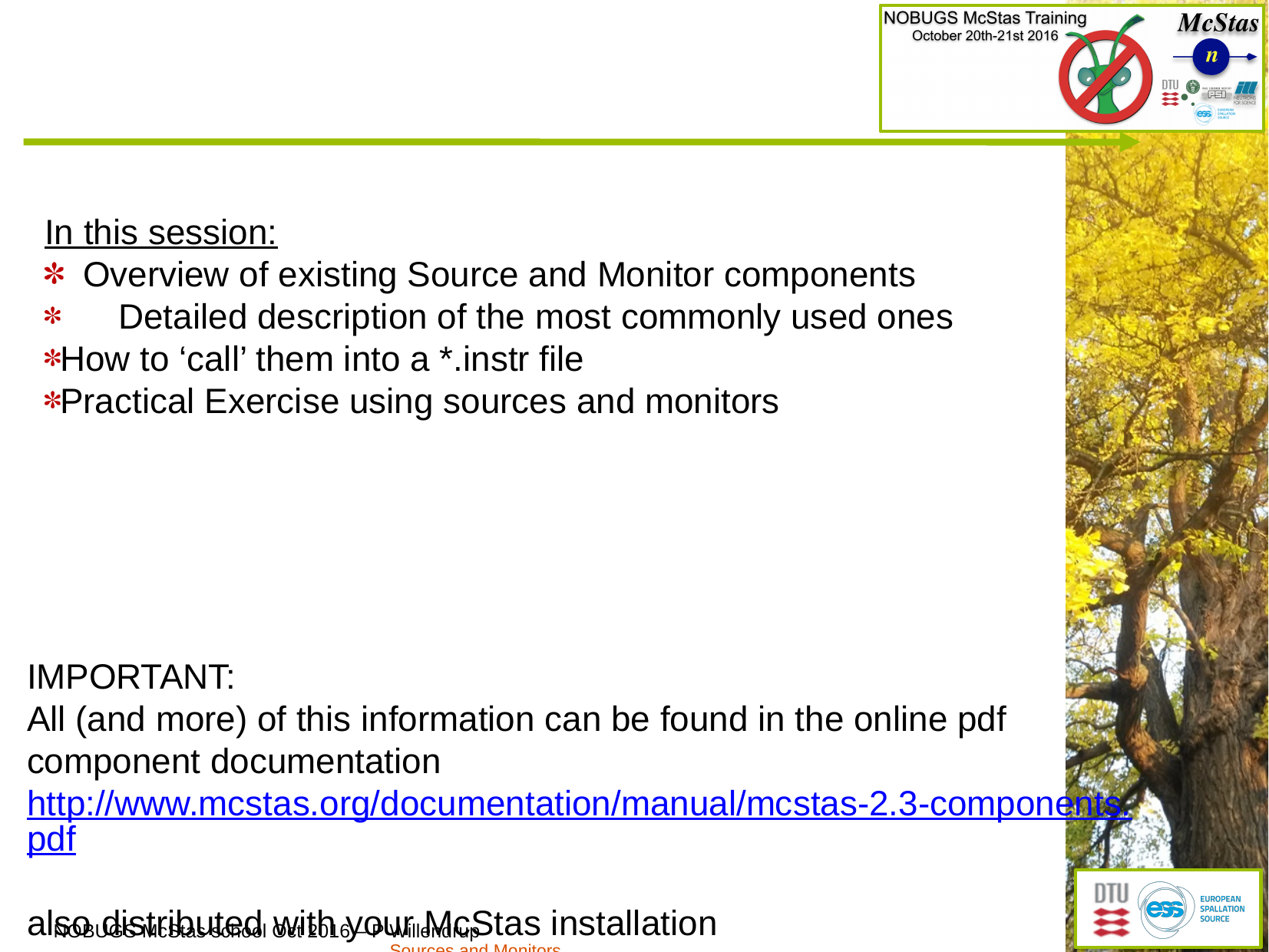

#
In this session:
  Overview of existing Source and Monitor components
      Detailed description of the most commonly used ones
How to ‘call’ them into a *.instr file
Practical Exercise using sources and monitors
IMPORTANT:
All (and more) of this information can be found in the online pdf component documentation
http://www.mcstas.org/documentation/manual/mcstas-2.3-components.pdf

also distributed with your McStas installation

The component documentation along with the “mcdoc component_you_are_searching_for” command, are your best friends when using McStas
2
Sources and Monitors